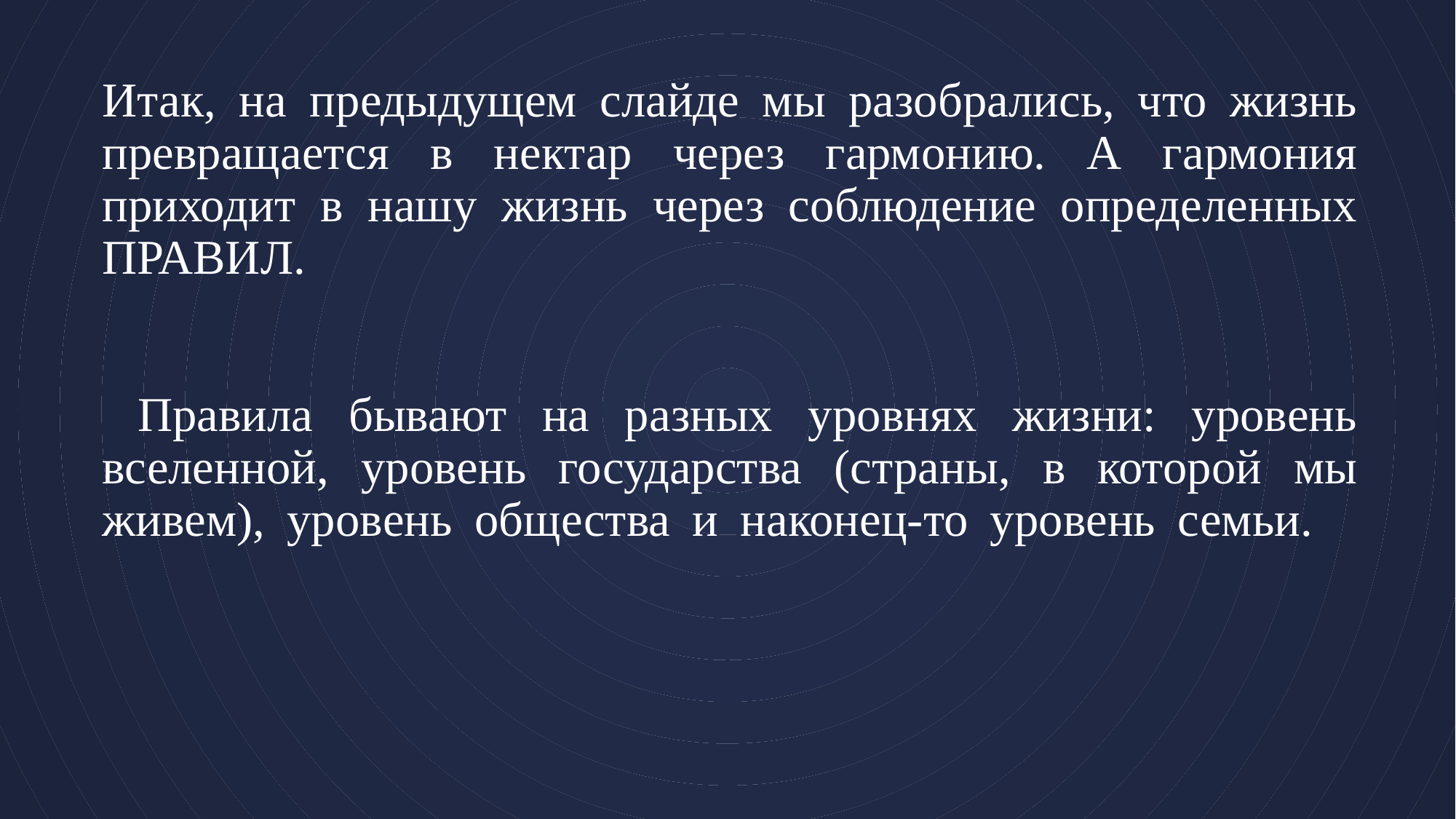

# Итак, на предыдущем слайде мы разобрались, что жизнь превращается в нектар через гармонию. А гармония приходит в нашу жизнь через соблюдение определенных ПРАВИЛ. Правила бывают на разных уровнях жизни: уровень вселенной, уровень государства (страны, в которой мы живем), уровень общества и наконец-то уровень семьи.